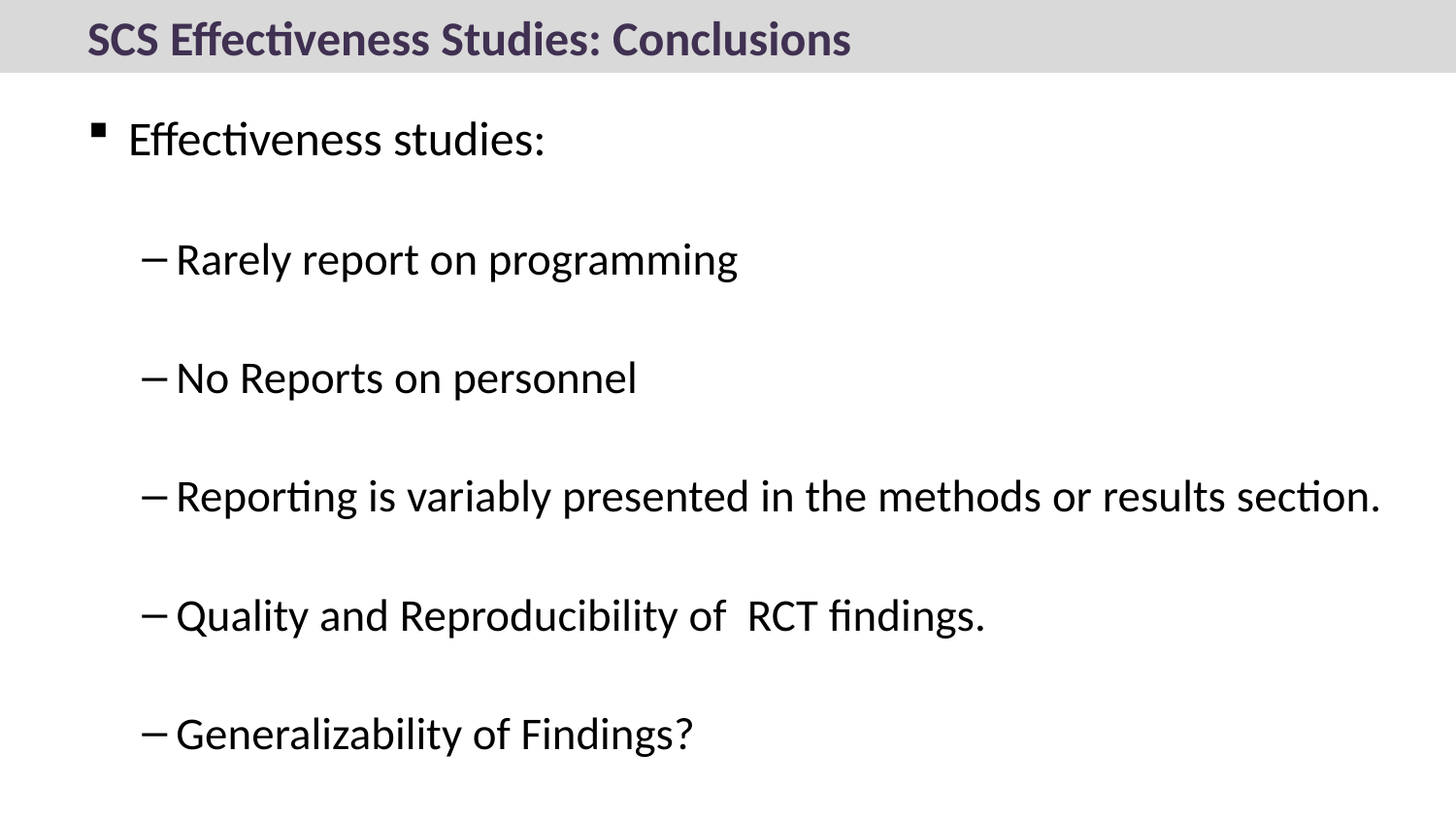

# SCS Effectiveness Studies: Conclusions
Effectiveness studies:
Rarely report on programming
No Reports on personnel
Reporting is variably presented in the methods or results section.
Quality and Reproducibility of  RCT findings.
Generalizability of Findings?